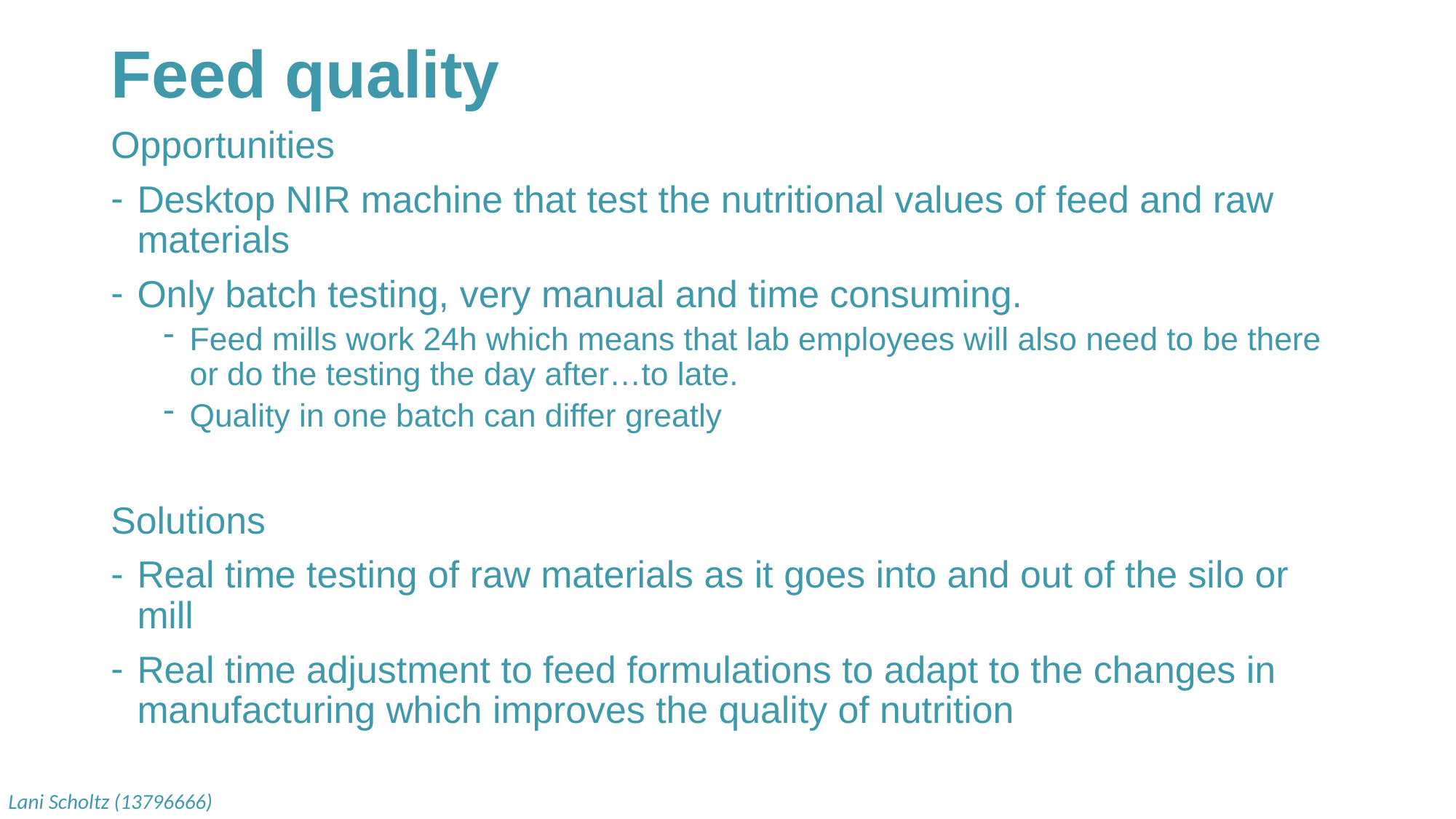

# Feed quality
Opportunities
Desktop NIR machine that test the nutritional values of feed and raw materials
Only batch testing, very manual and time consuming.
Feed mills work 24h which means that lab employees will also need to be there or do the testing the day after…to late.
Quality in one batch can differ greatly

Solutions
Real time testing of raw materials as it goes into and out of the silo or mill
Real time adjustment to feed formulations to adapt to the changes in manufacturing which improves the quality of nutrition

Lani Scholtz (13796666)